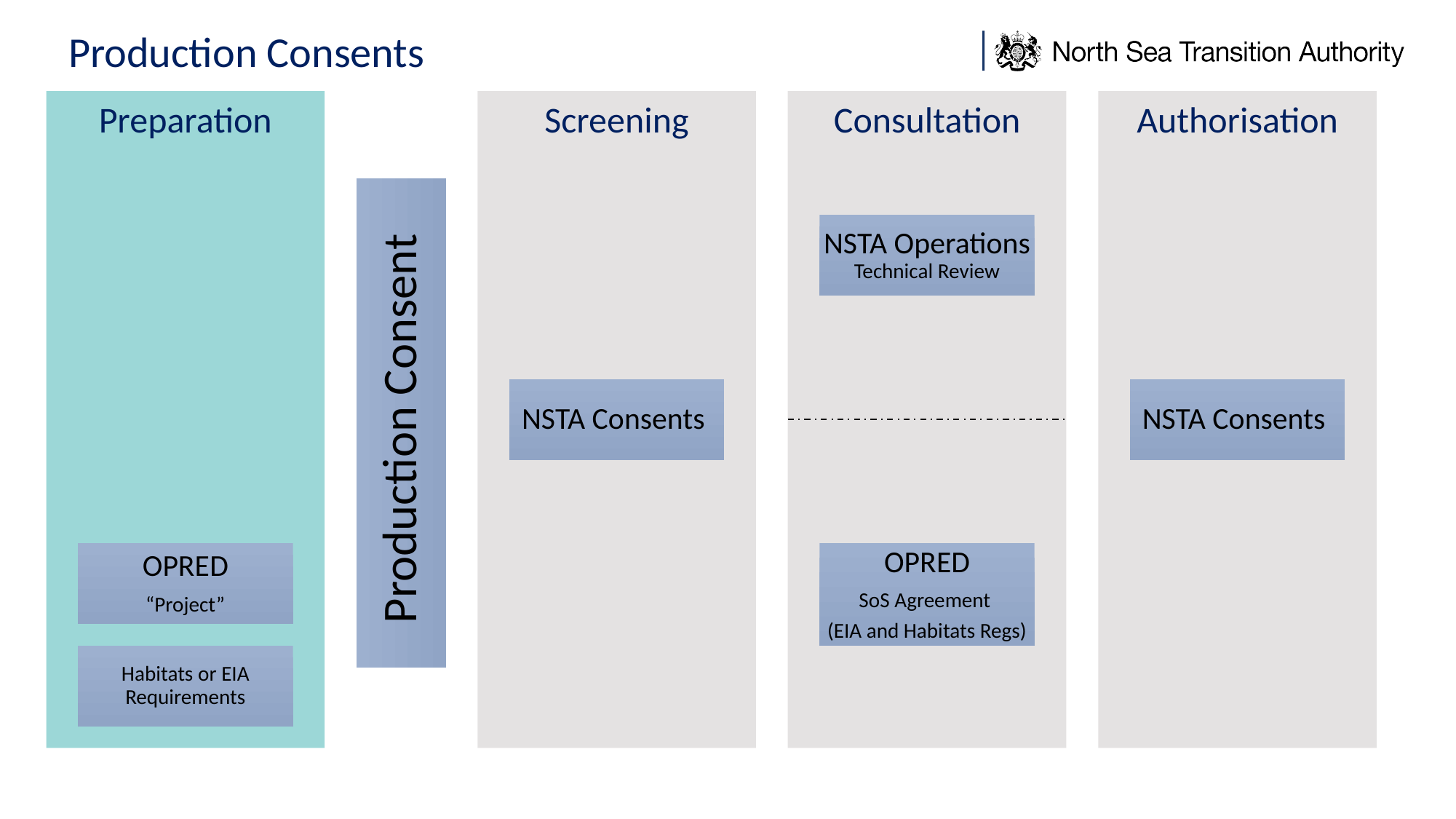

# Production Consents
Preparation
Screening
Consultation
Authorisation
NSTA Operations Technical Review
Production Consent
NSTA Consents
NSTA Consents
OPRED
“Project”
OPRED
SoS Agreement
(EIA and Habitats Regs)
Habitats or EIA Requirements